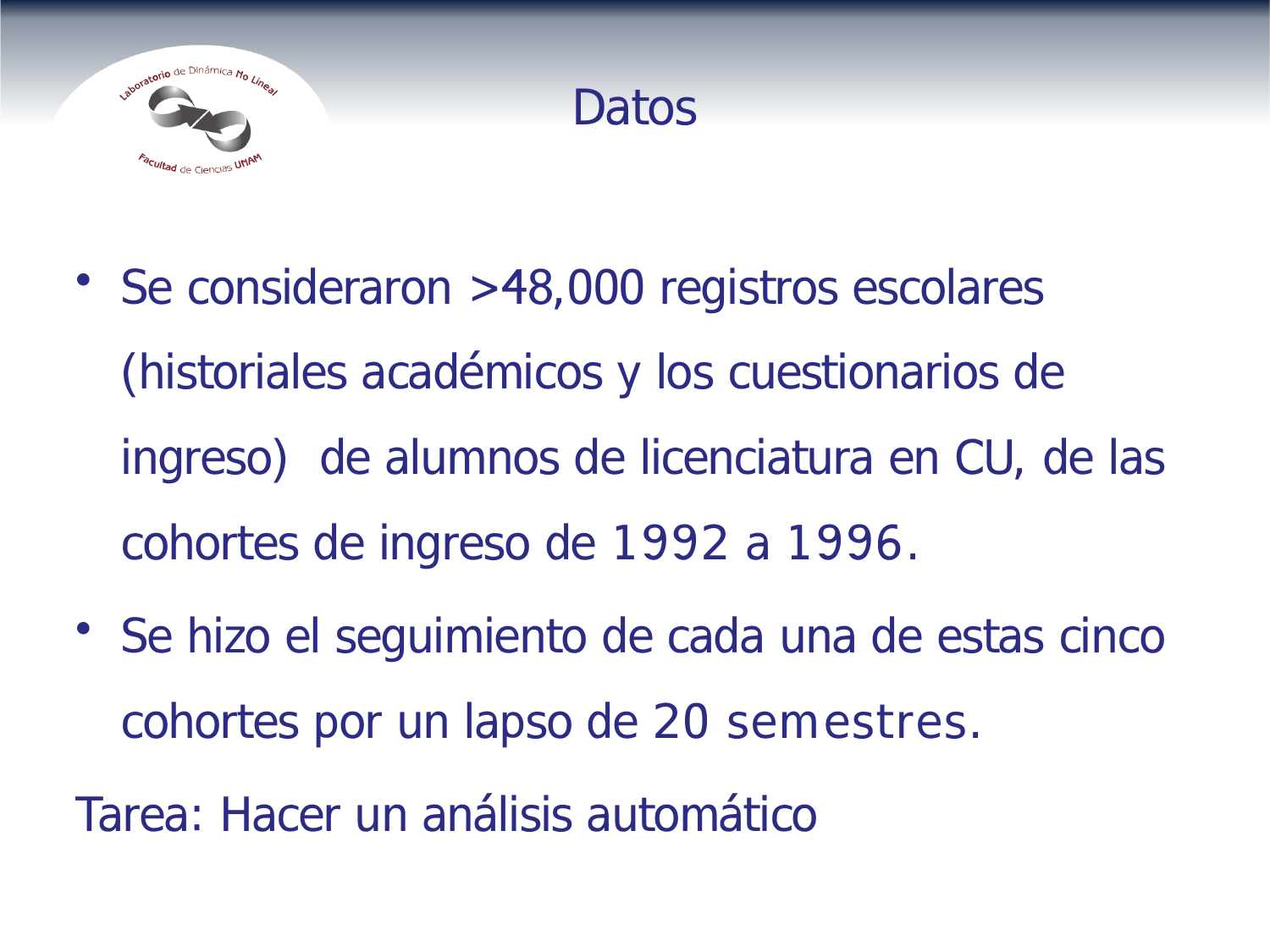

# Datos
Se consideraron >48,000 registros escolares (historiales académicos y los cuestionarios de ingreso)  de alumnos de licenciatura en CU, de las cohortes de ingreso de 1992 a 1996.
Se hizo el seguimiento de cada una de estas cinco cohortes por un lapso de 20 semestres.
Tarea: Hacer un análisis automático